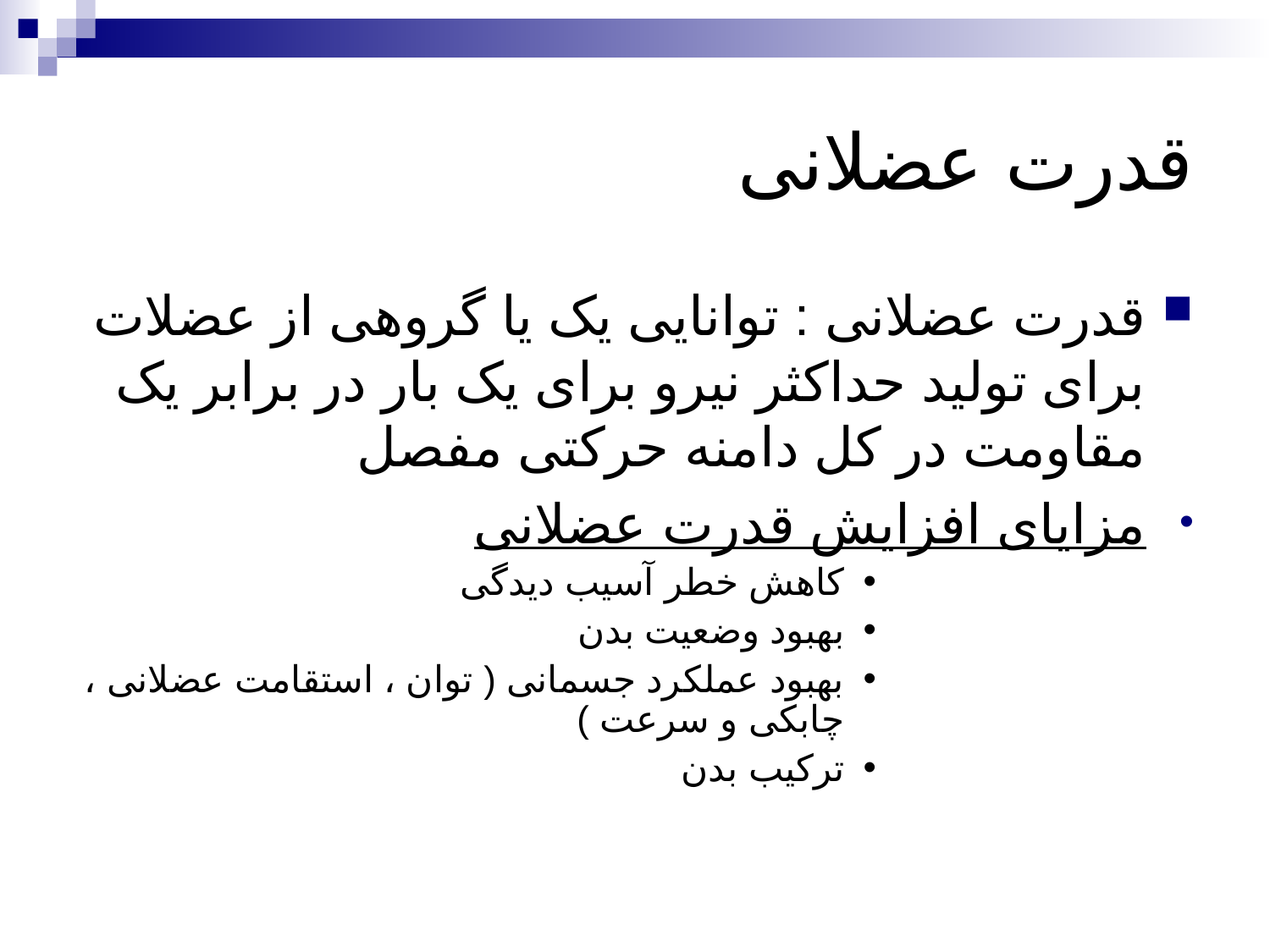

# قدرت عضلانی
قدرت عضلانی : توانایی یک یا گروهی از عضلات برای تولید حداکثر نیرو برای یک بار در برابر یک مقاومت در کل دامنه حرکتی مفصل
مزایای افزایش قدرت عضلانی
کاهش خطر آسیب دیدگی
بهبود وضعیت بدن
بهبود عملکرد جسمانی ( توان ، استقامت عضلانی ، چابکی و سرعت )
ترکیب بدن